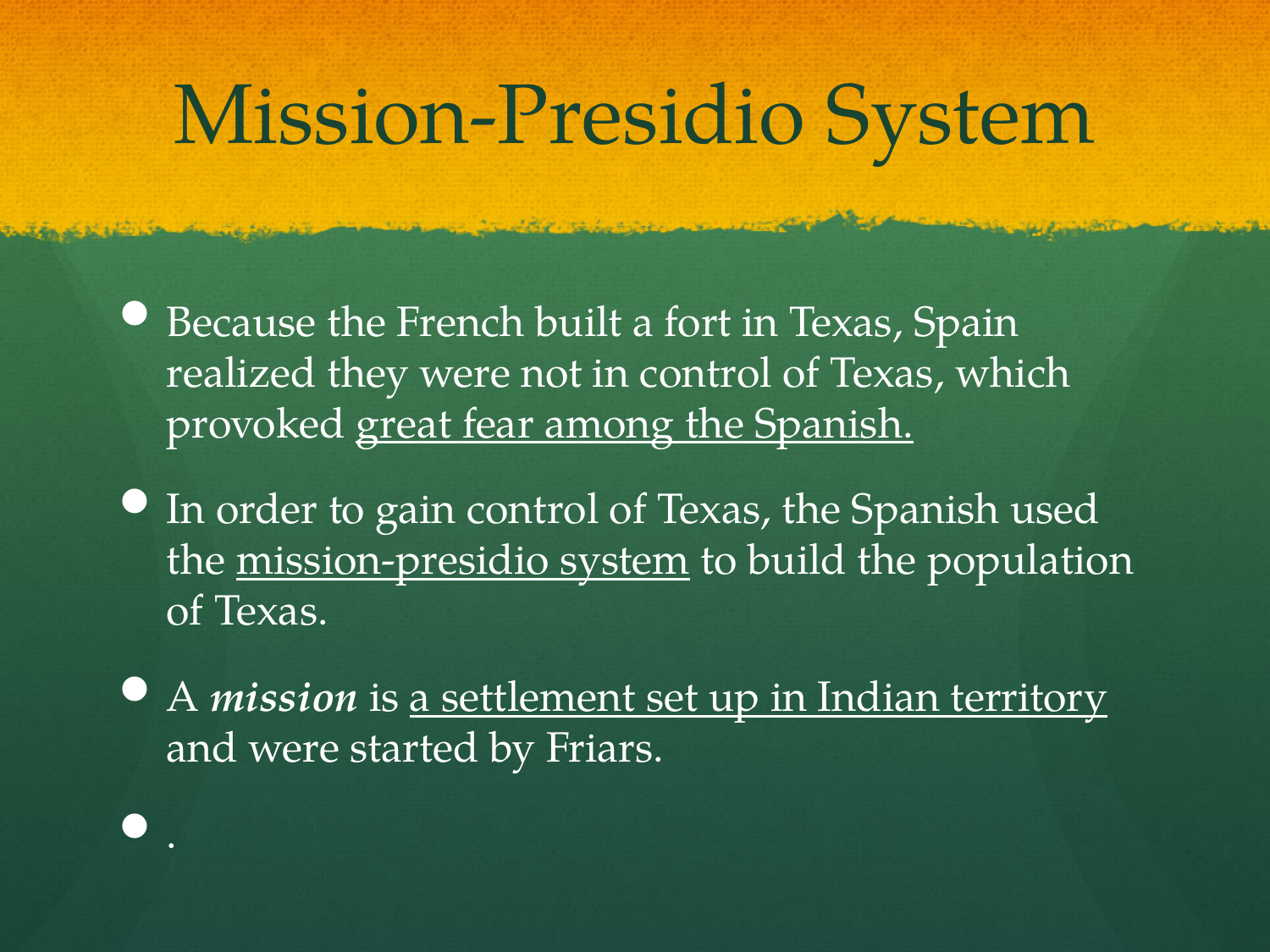

# Mission-Presidio System
Because the French built a fort in Texas, Spain realized they were not in control of Texas, which provoked great fear among the Spanish.
In order to gain control of Texas, the Spanish used the mission-presidio system to build the population of Texas.
A mission is a settlement set up in Indian territory and were started by Friars.
.